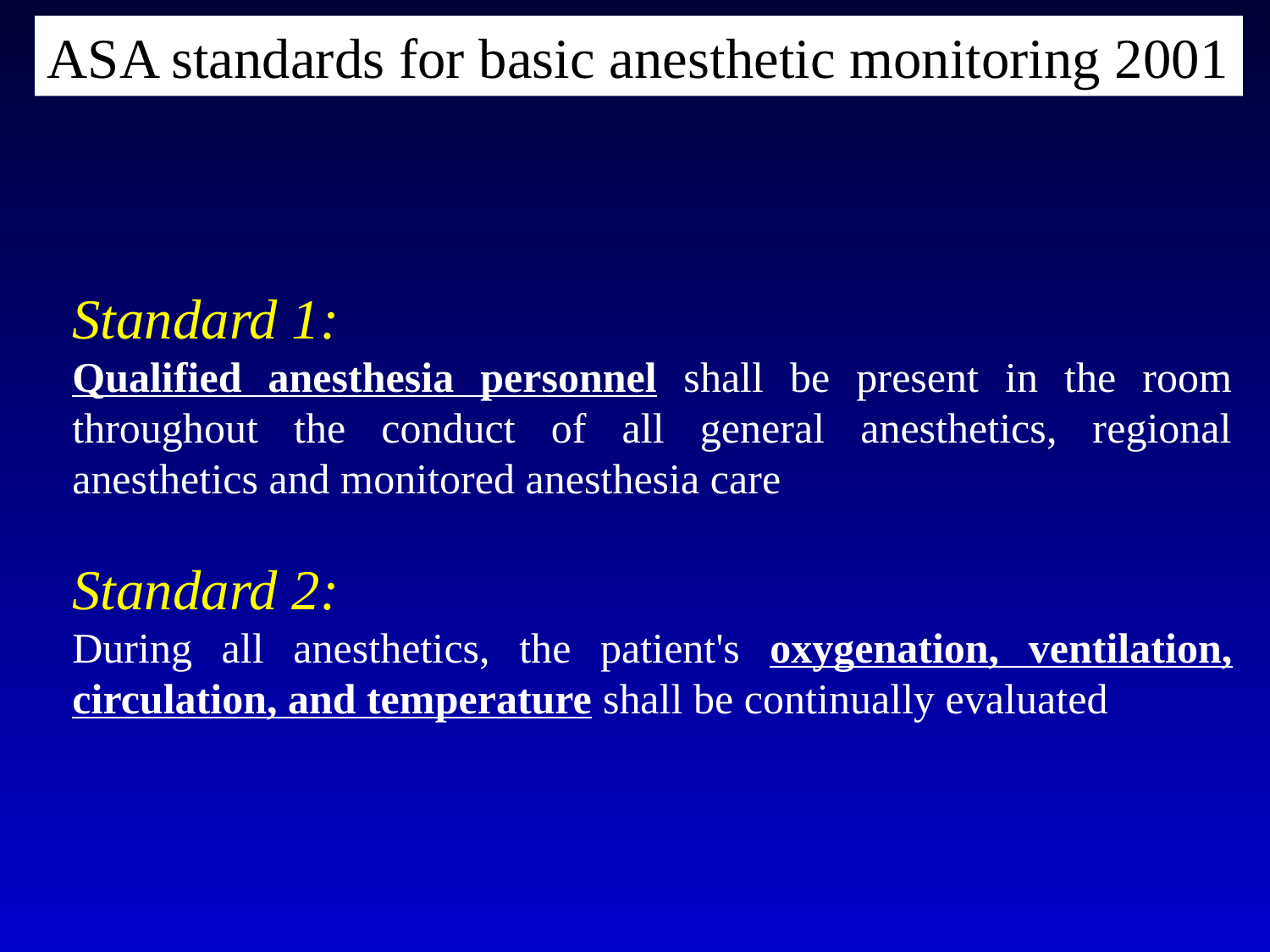

ASA standards for basic anesthetic monitoring 2001
Standard 1:
Qualified anesthesia personnel shall be present in the room throughout the conduct of all general anesthetics, regional anesthetics and monitored anesthesia care

Standard 2:
During all anesthetics, the patient's oxygenation, ventilation, circulation, and temperature shall be continually evaluated